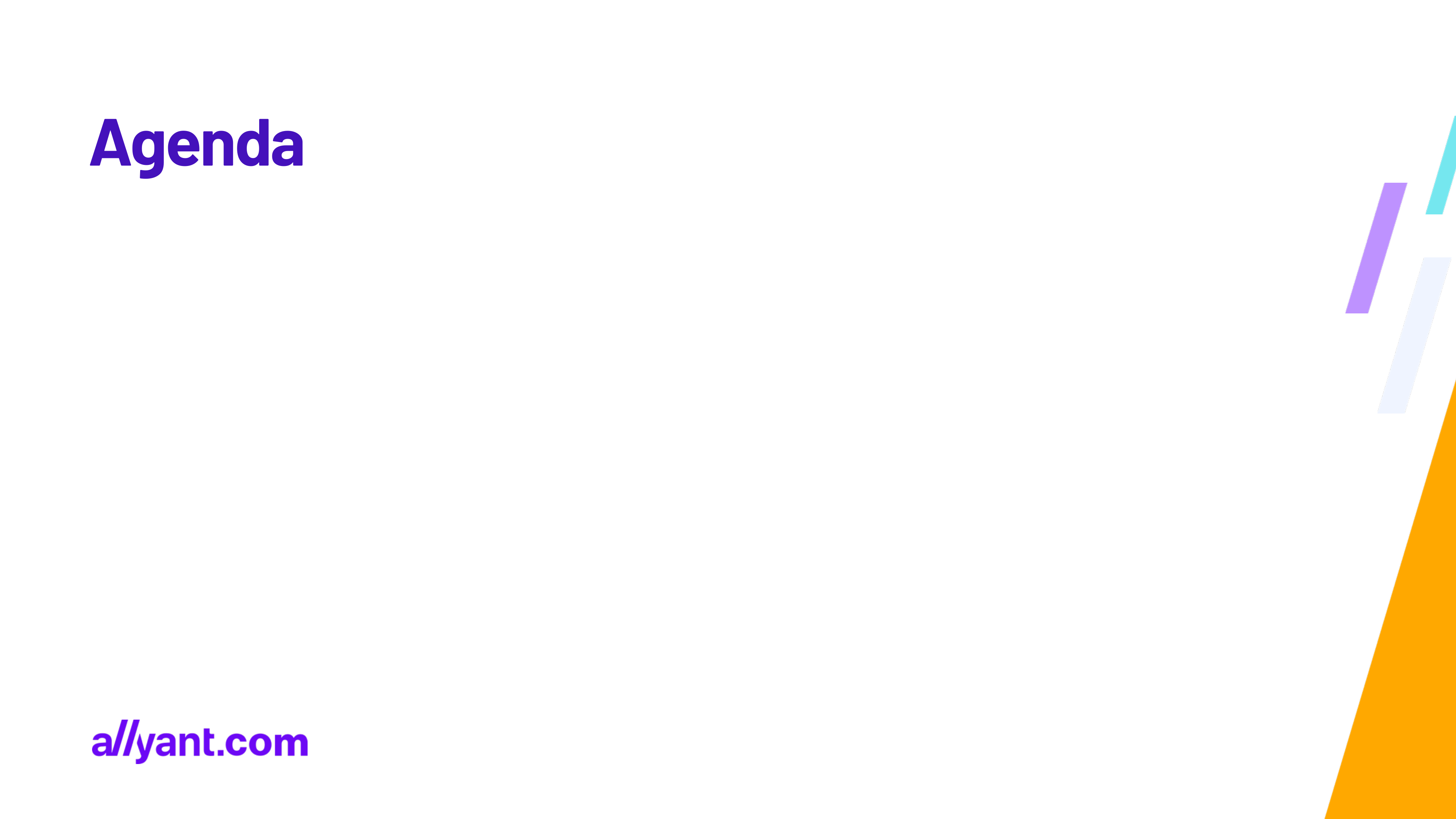

Agenda
Document Properties
Document Structure
Images
Links
Tables
Check Accessibility Tool